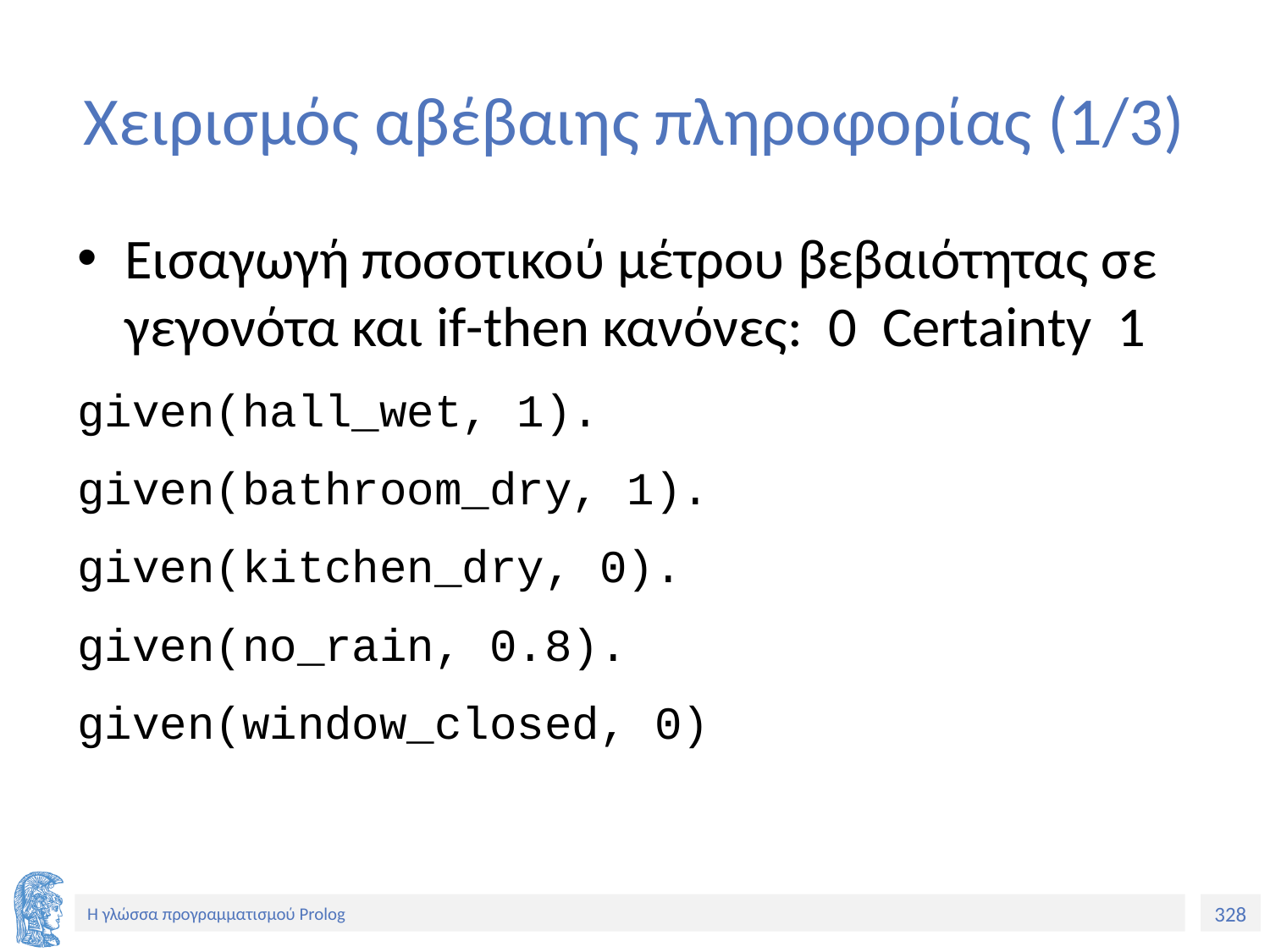

# Χειρισμός αβέβαιης πληροφορίας (1/3)
Εισαγωγή ποσοτικού μέτρου βεβαιότητας σε γεγονότα και if-then κανόνες:  0  Certainty  1
given(hall_wet, 1).
given(bathroom_dry, 1).
given(kitchen_dry, 0).
given(no_rain, 0.8).
given(window_closed, 0)